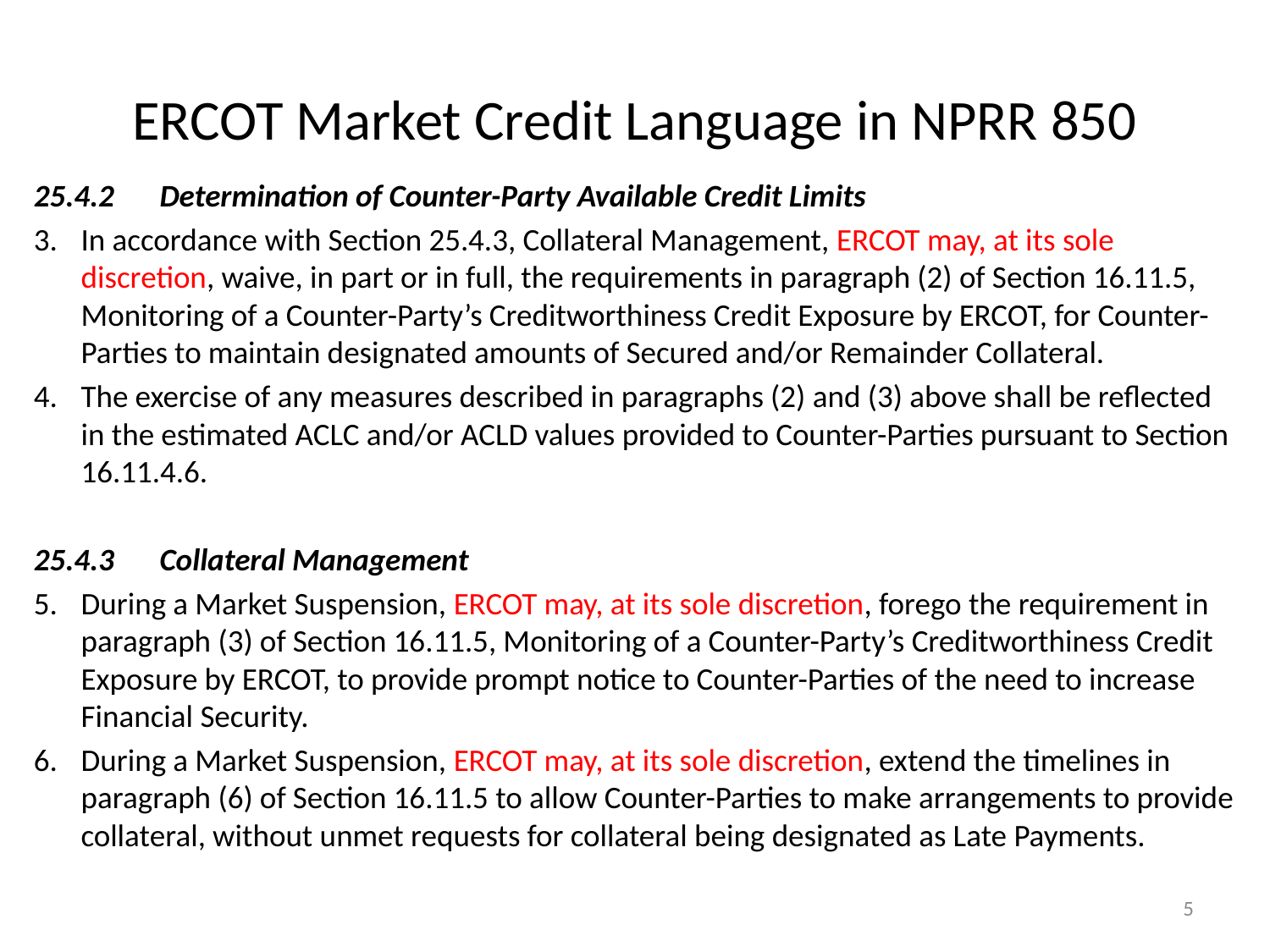

# ERCOT Market Credit Language in NPRR 850
25.4.2	Determination of Counter-Party Available Credit Limits
In accordance with Section 25.4.3, Collateral Management, ERCOT may, at its sole discretion, waive, in part or in full, the requirements in paragraph (2) of Section 16.11.5, Monitoring of a Counter-Party’s Creditworthiness Credit Exposure by ERCOT, for Counter-Parties to maintain designated amounts of Secured and/or Remainder Collateral.
The exercise of any measures described in paragraphs (2) and (3) above shall be reflected in the estimated ACLC and/or ACLD values provided to Counter-Parties pursuant to Section 16.11.4.6.

25.4.3	Collateral Management
During a Market Suspension, ERCOT may, at its sole discretion, forego the requirement in paragraph (3) of Section 16.11.5, Monitoring of a Counter-Party’s Creditworthiness Credit Exposure by ERCOT, to provide prompt notice to Counter-Parties of the need to increase Financial Security.
During a Market Suspension, ERCOT may, at its sole discretion, extend the timelines in paragraph (6) of Section 16.11.5 to allow Counter-Parties to make arrangements to provide collateral, without unmet requests for collateral being designated as Late Payments.

5